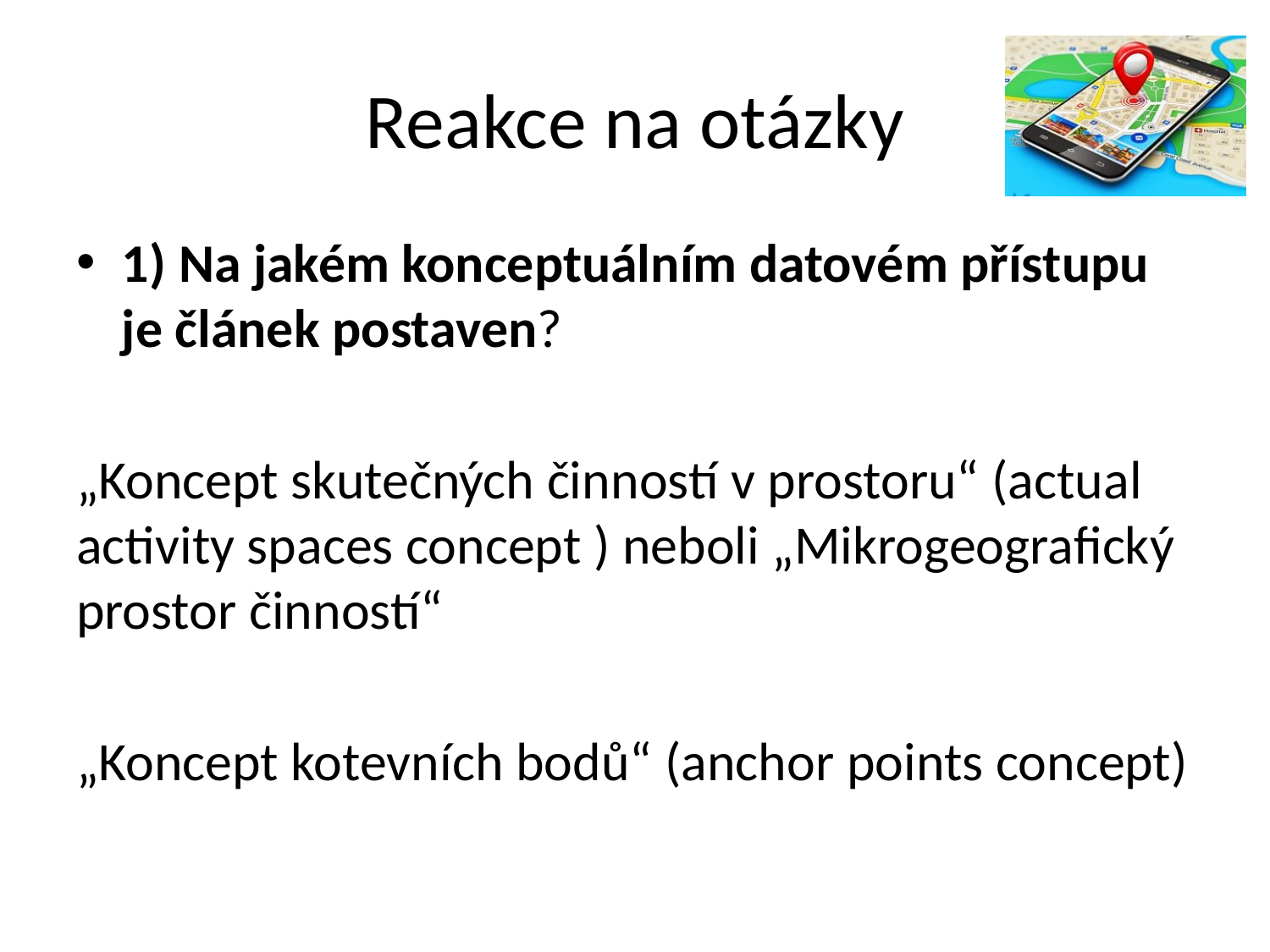

# Reakce na otázky
1) Na jakém konceptuálním datovém přístupu je článek postaven?

„Koncept skutečných činností v prostoru“ (actual activity spaces concept ) neboli „Mikrogeografický prostor činností“

„Koncept kotevních bodů“ (anchor points concept)